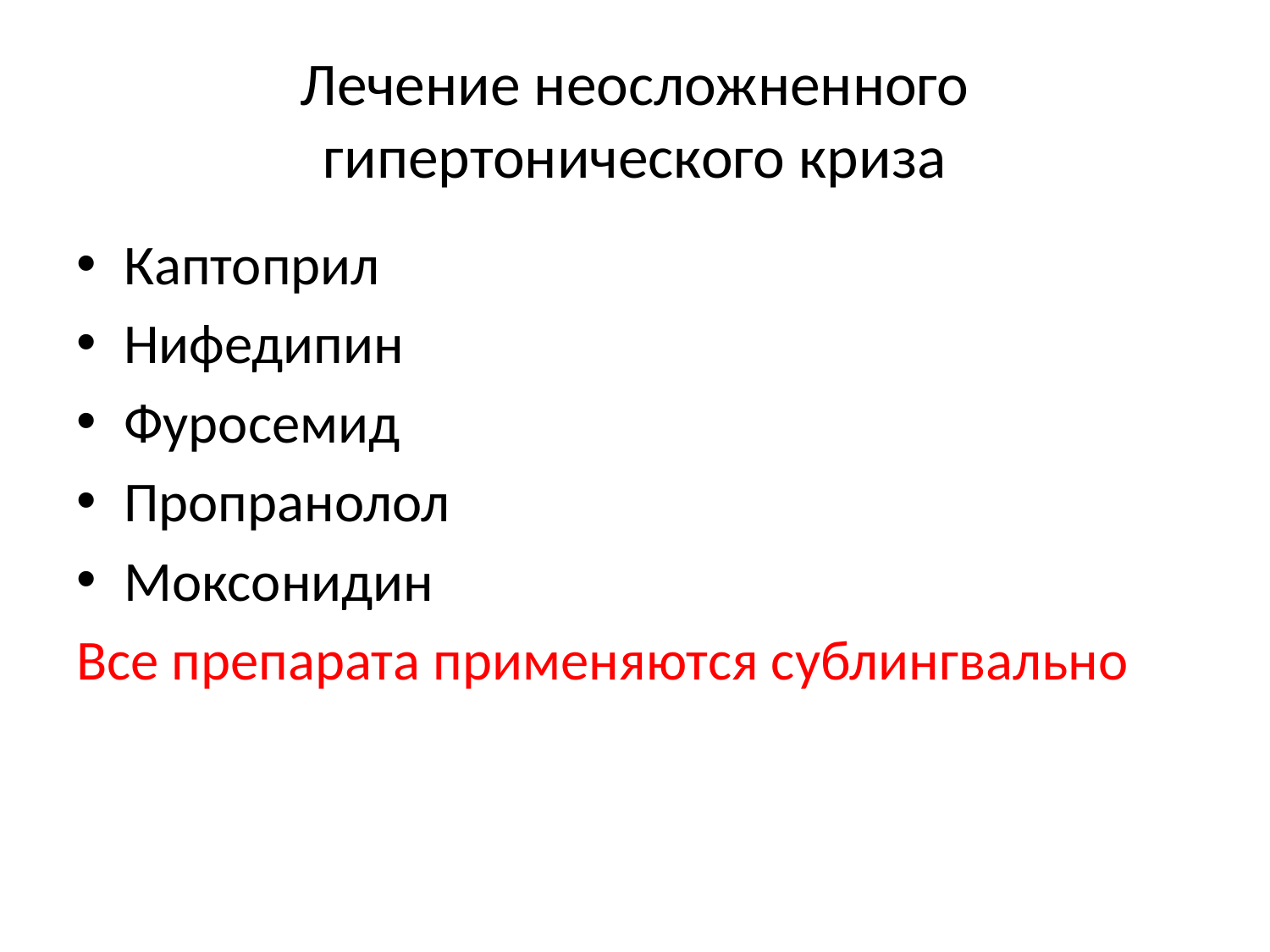

# Лечение неосложненного гипертонического криза
Каптоприл
Нифедипин
Фуросемид
Пропранолол
Моксонидин
Все препарата применяются сублингвально